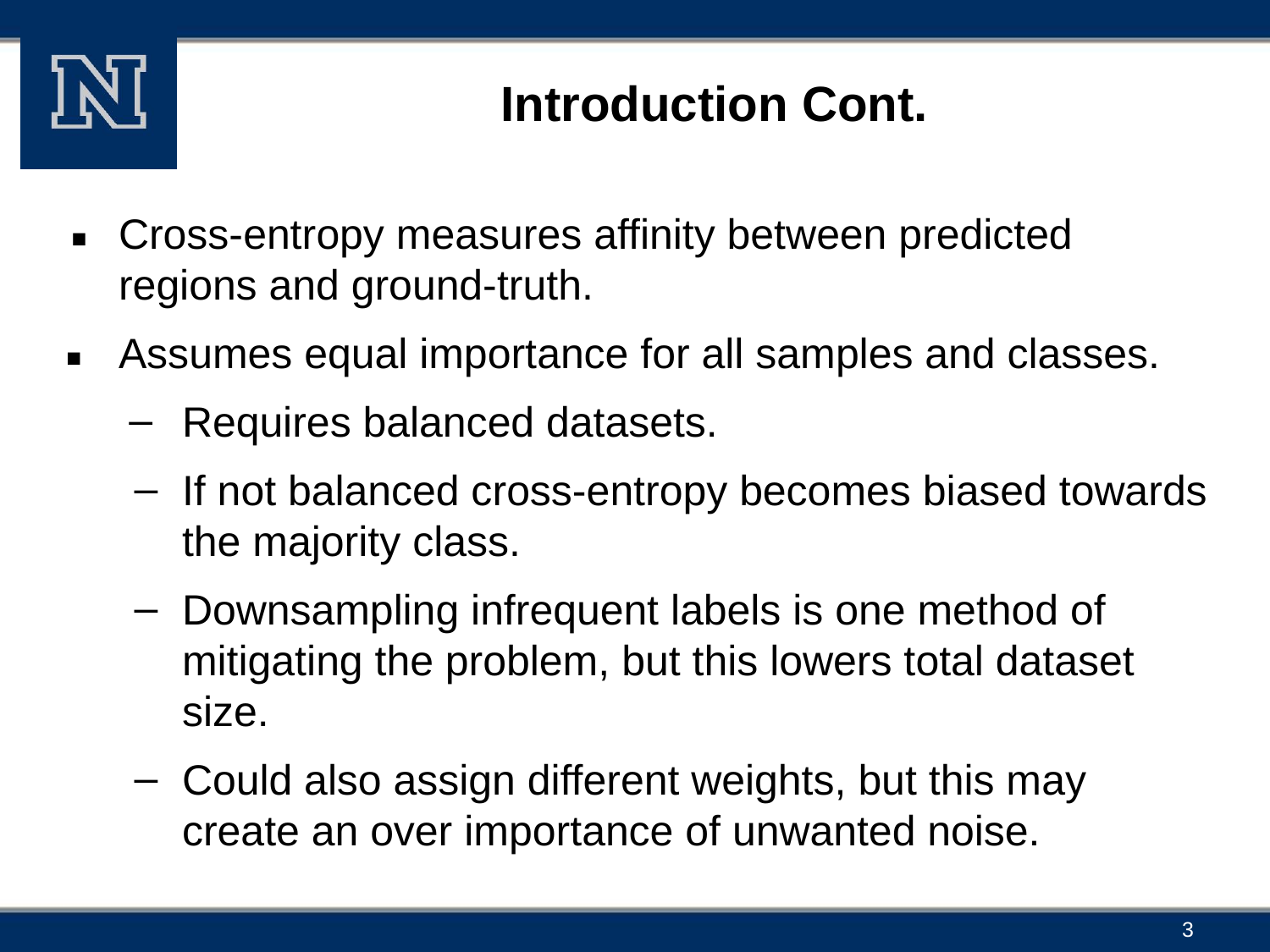

# Introduction Cont.
Cross-entropy measures affinity between predicted regions and ground-truth.
Assumes equal importance for all samples and classes.
Requires balanced datasets.
If not balanced cross-entropy becomes biased towards the majority class.
Downsampling infrequent labels is one method of mitigating the problem, but this lowers total dataset size.
Could also assign different weights, but this may create an over importance of unwanted noise.
3